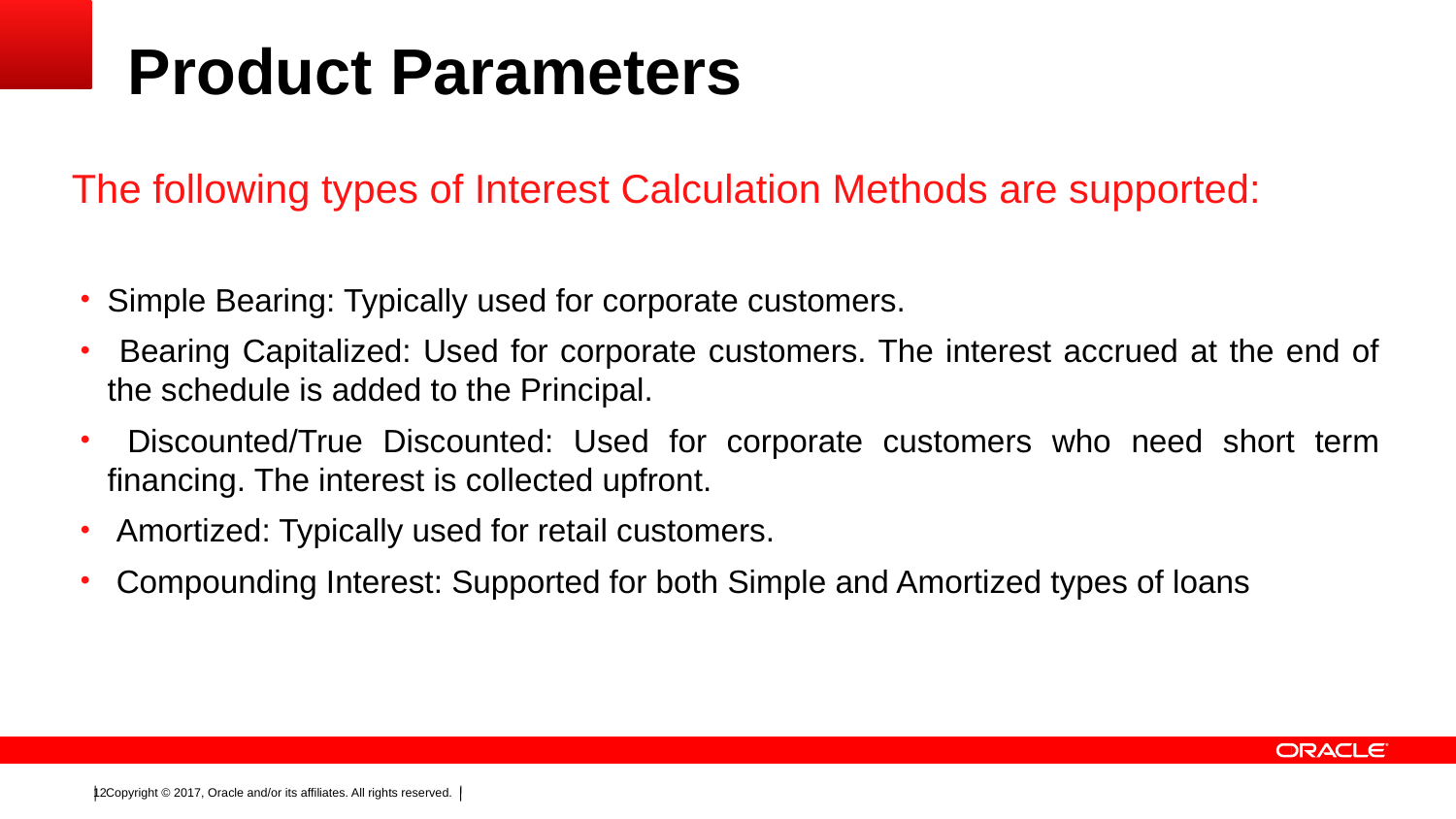

# Product Parameters
The following types of Interest Calculation Methods are supported:
Simple Bearing: Typically used for corporate customers.
 Bearing Capitalized: Used for corporate customers. The interest accrued at the end of the schedule is added to the Principal.
 Discounted/True Discounted: Used for corporate customers who need short term financing. The interest is collected upfront.
 Amortized: Typically used for retail customers.
 Compounding Interest: Supported for both Simple and Amortized types of loans